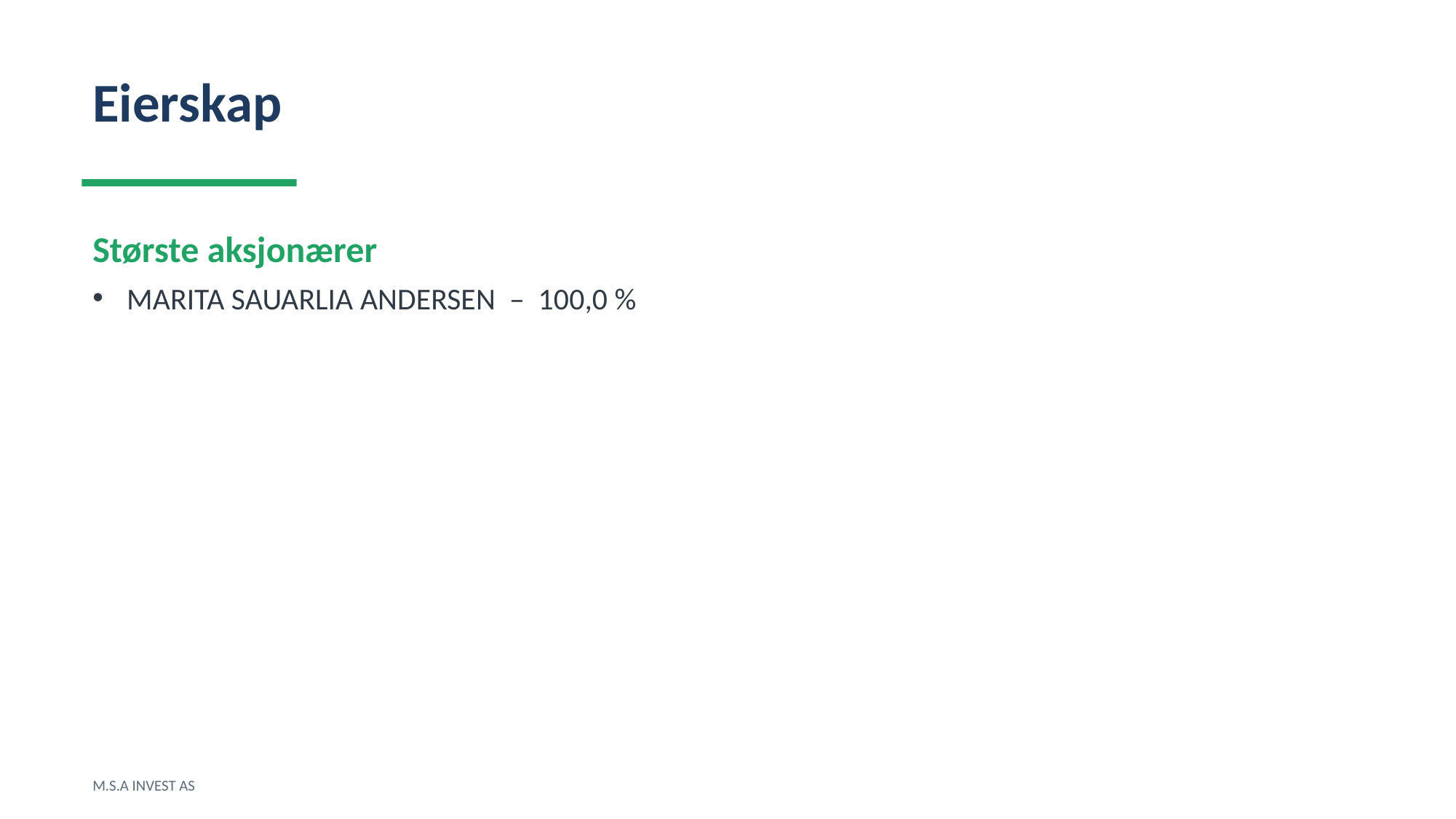

Eierskap

Største aksjonærer
MARITA SAUARLIA ANDERSEN  –  100,0 %
M.S.A INVEST AS